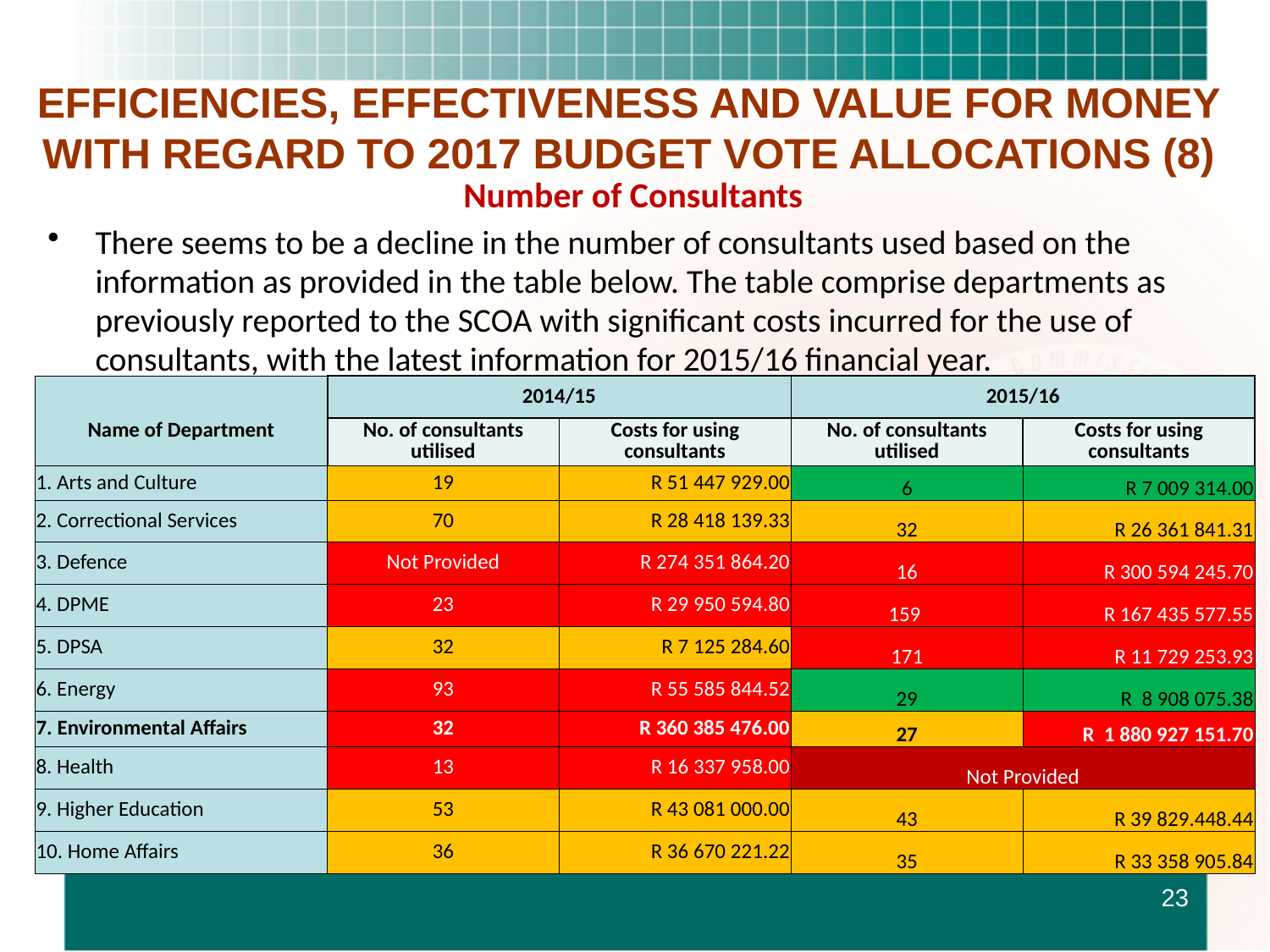

# EFFICIENCIES, EFFECTIVENESS AND VALUE FOR MONEY WITH REGARD TO 2017 BUDGET VOTE ALLOCATIONS (8)
Number of Consultants
There seems to be a decline in the number of consultants used based on the information as provided in the table below. The table comprise departments as previously reported to the SCOA with significant costs incurred for the use of consultants, with the latest information for 2015/16 financial year.
| Name of Department | 2014/15 |  | 2015/16 |  |
| --- | --- | --- | --- | --- |
|  | No. of consultants utilised | Costs for using consultants | No. of consultants utilised | Costs for using consultants |
| 1. Arts and Culture | 19 | R 51 447 929.00 | 6 | R 7 009 314.00 |
| 2. Correctional Services | 70 | R 28 418 139.33 | 32 | R 26 361 841.31 |
| 3. Defence | Not Provided | R 274 351 864.20 | 16 | R 300 594 245.70 |
| 4. DPME | 23 | R 29 950 594.80 | 159 | R 167 435 577.55 |
| 5. DPSA | 32 | R 7 125 284.60 | 171 | R 11 729 253.93 |
| 6. Energy | 93 | R 55 585 844.52 | 29 | R 8 908 075.38 |
| 7. Environmental Affairs | 32 | R 360 385 476.00 | 27 | R 1 880 927 151.70 |
| 8. Health | 13 | R 16 337 958.00 | Not Provided |  |
| 9. Higher Education | 53 | R 43 081 000.00 | 43 | R 39 829.448.44 |
| 10. Home Affairs | 36 | R 36 670 221.22 | 35 | R 33 358 905.84 |
23